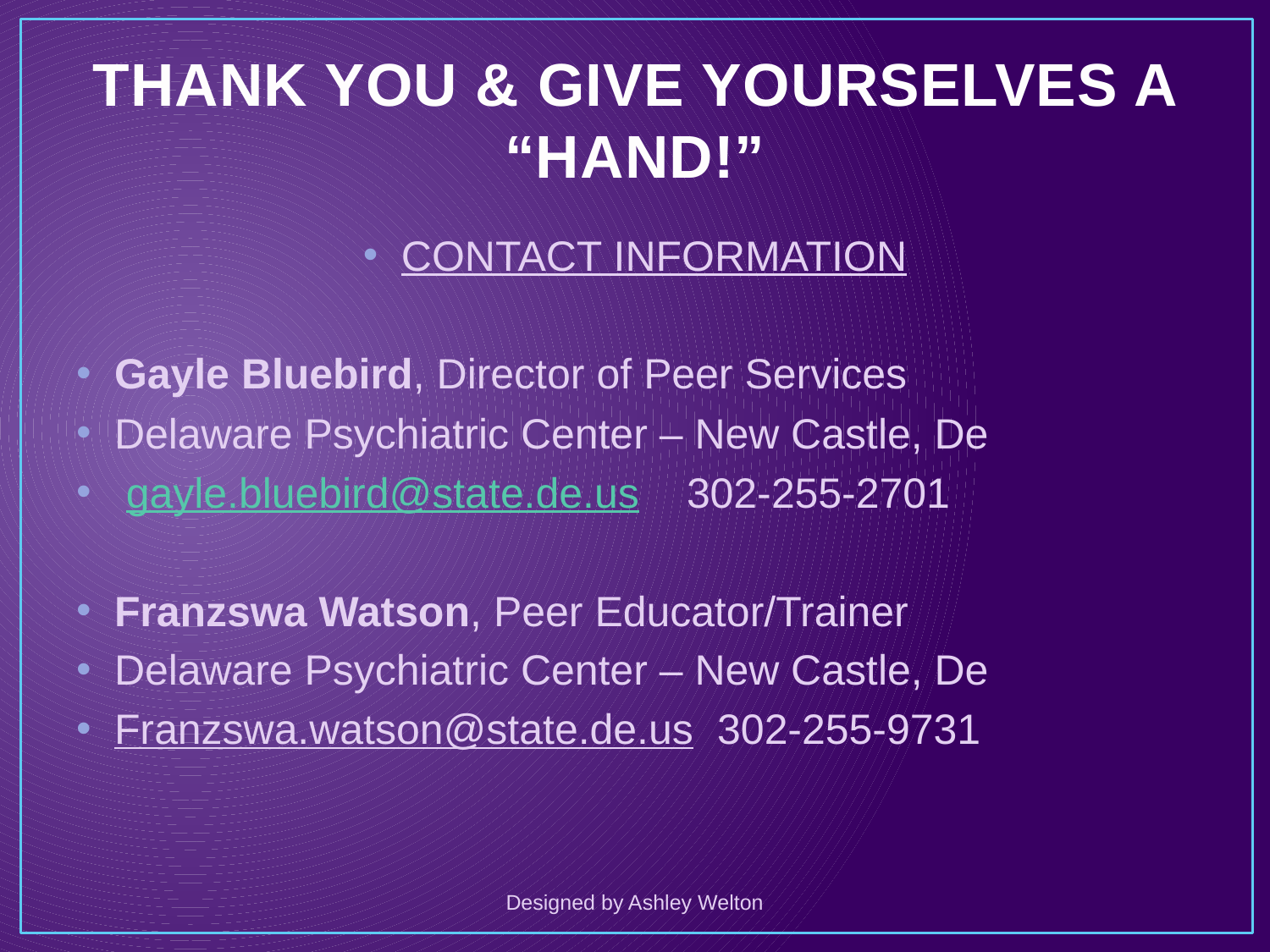

# THANK YOU & GIVE YOURSELVES A “HAND!”
CONTACT INFORMATION

Gayle Bluebird, Director of Peer Services
Delaware Psychiatric Center – New Castle, De
 gayle.bluebird@state.de.us    302-255-2701

Franzswa Watson, Peer Educator/Trainer
Delaware Psychiatric Center – New Castle, De
Franzswa.watson@state.de.us  302-255-9731
Designed by Ashley Welton